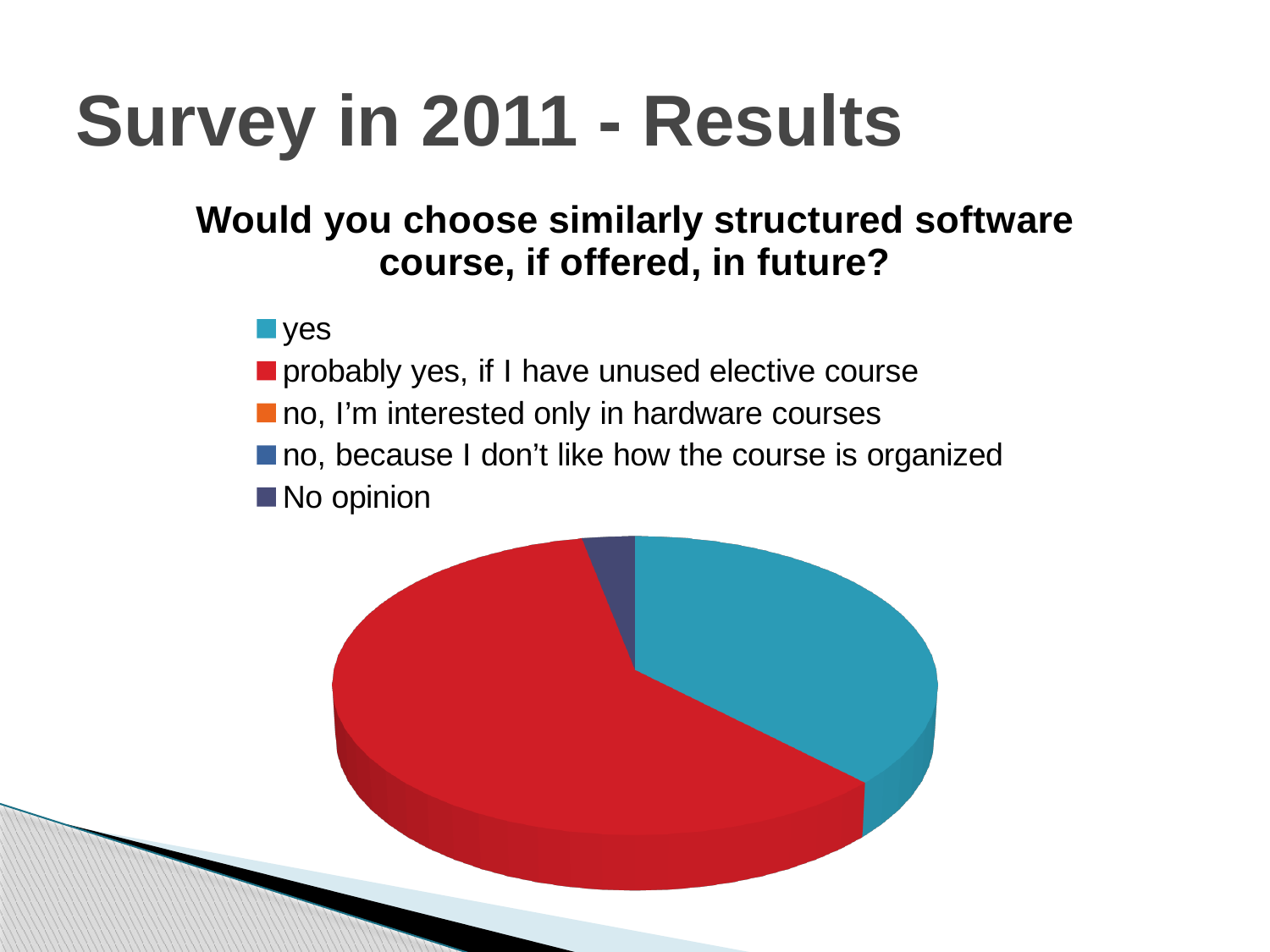

# Survey in 2011 - Results

[unsupported chart]